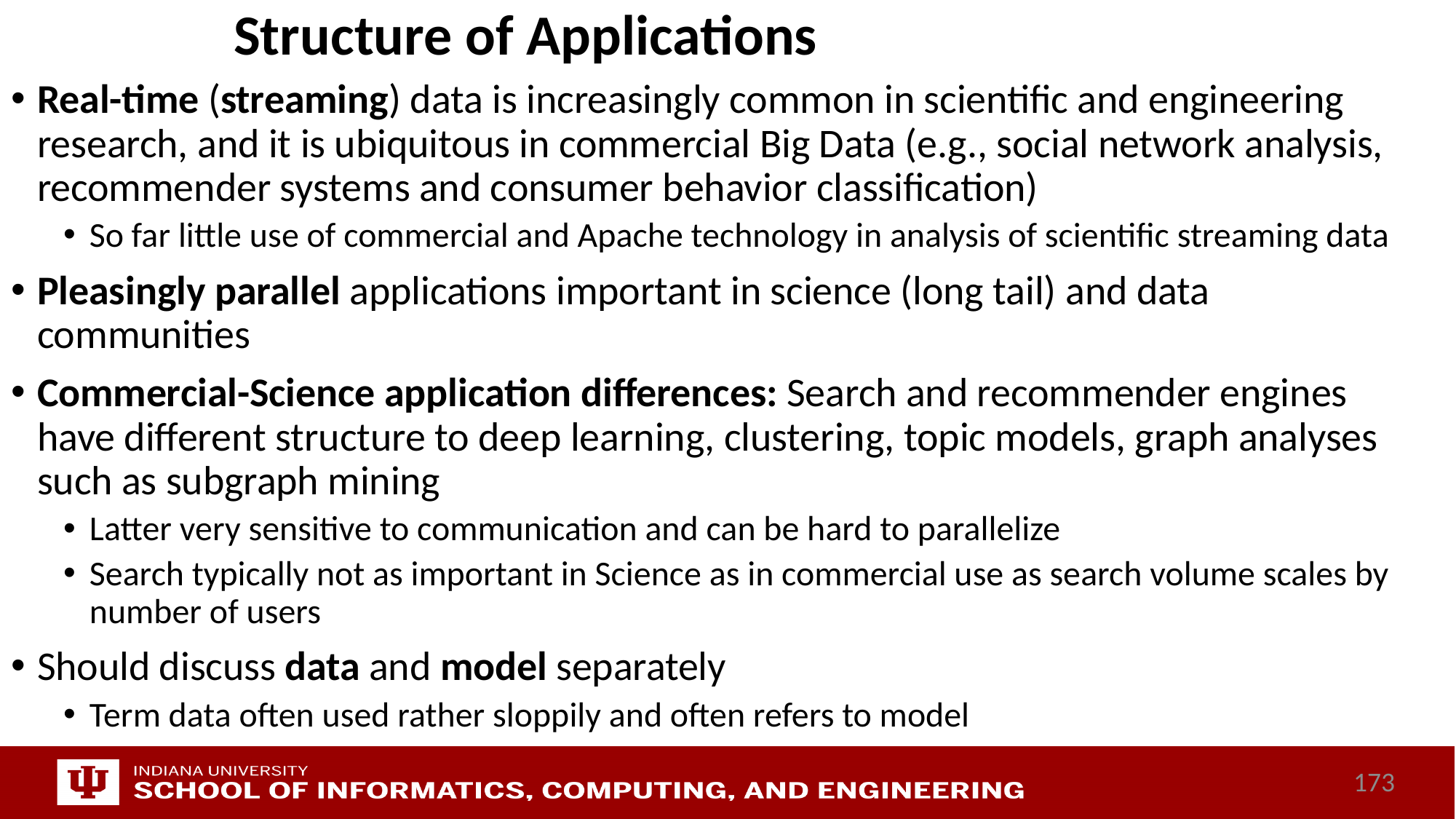

# Structure of Applications
Real-time (streaming) data is increasingly common in scientific and engineering research, and it is ubiquitous in commercial Big Data (e.g., social network analysis, recommender systems and consumer behavior classification)
So far little use of commercial and Apache technology in analysis of scientific streaming data
Pleasingly parallel applications important in science (long tail) and data communities
Commercial-Science application differences: Search and recommender engines have different structure to deep learning, clustering, topic models, graph analyses such as subgraph mining
Latter very sensitive to communication and can be hard to parallelize
Search typically not as important in Science as in commercial use as search volume scales by number of users
Should discuss data and model separately
Term data often used rather sloppily and often refers to model
173